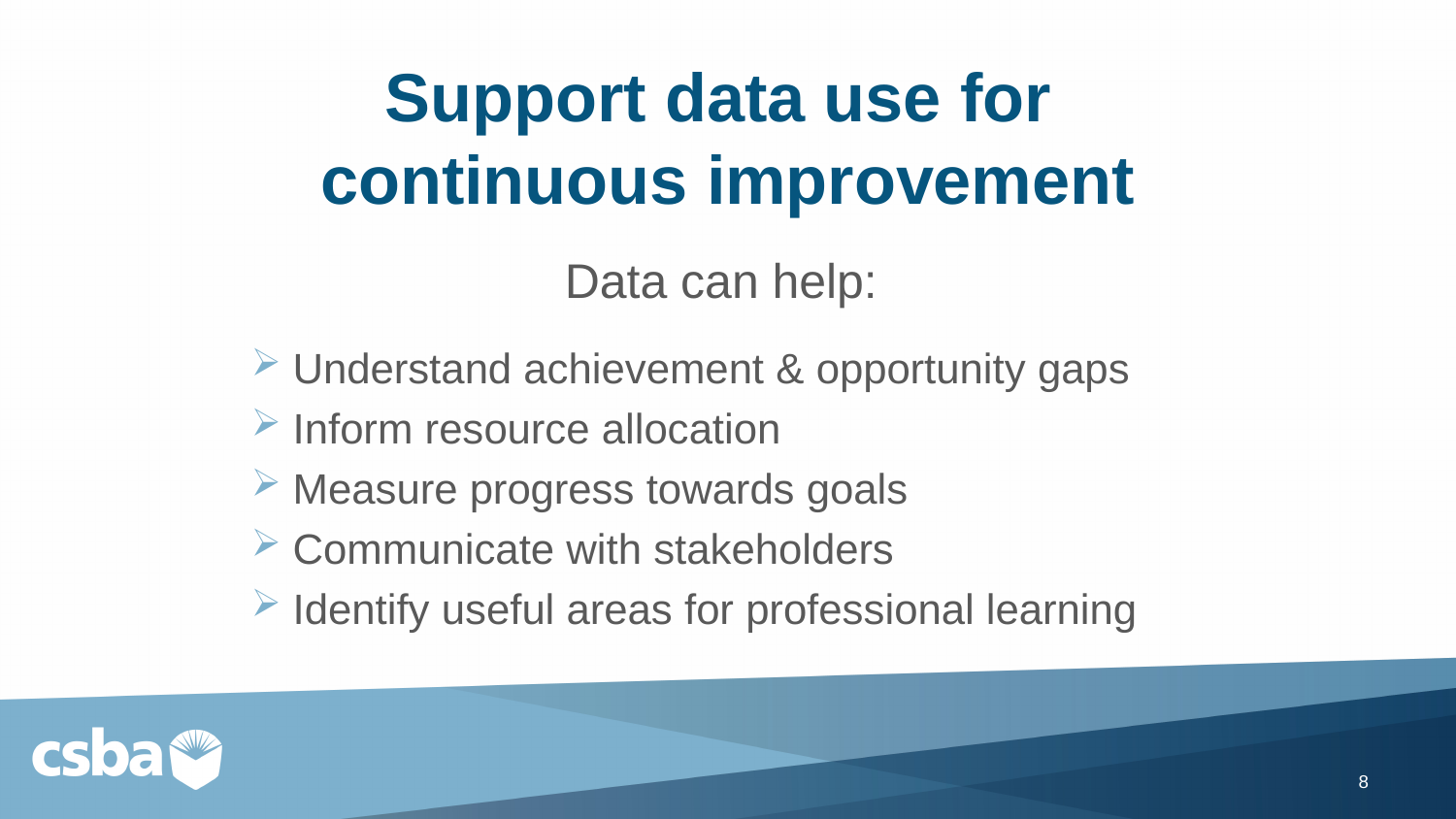

# Support data use for continuous improvement
Data can help:
Understand achievement & opportunity gaps
Inform resource allocation
Measure progress towards goals
Communicate with stakeholders
Identify useful areas for professional learning

8